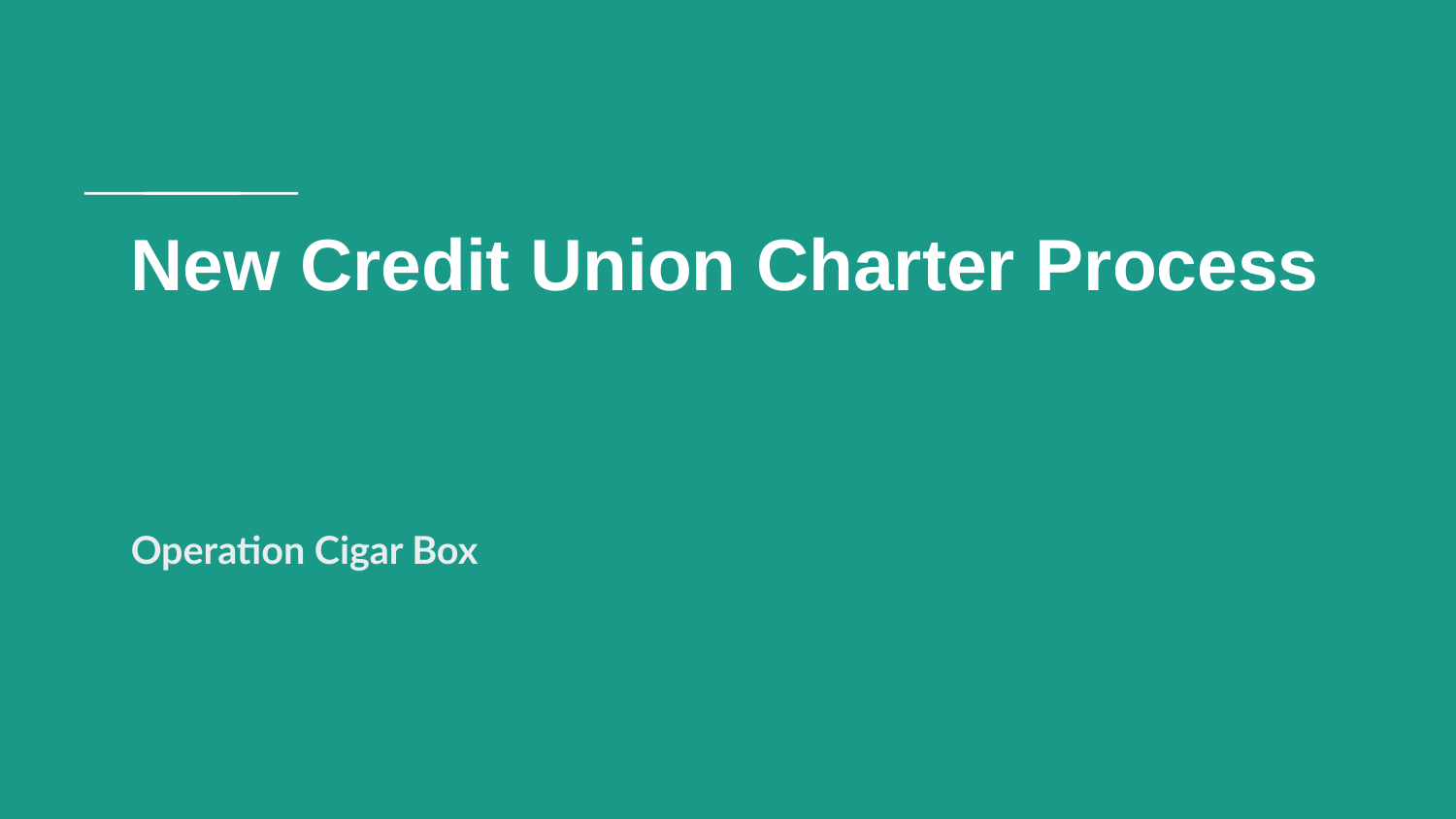

# New Credit Union Charter Process
Operation Cigar Box